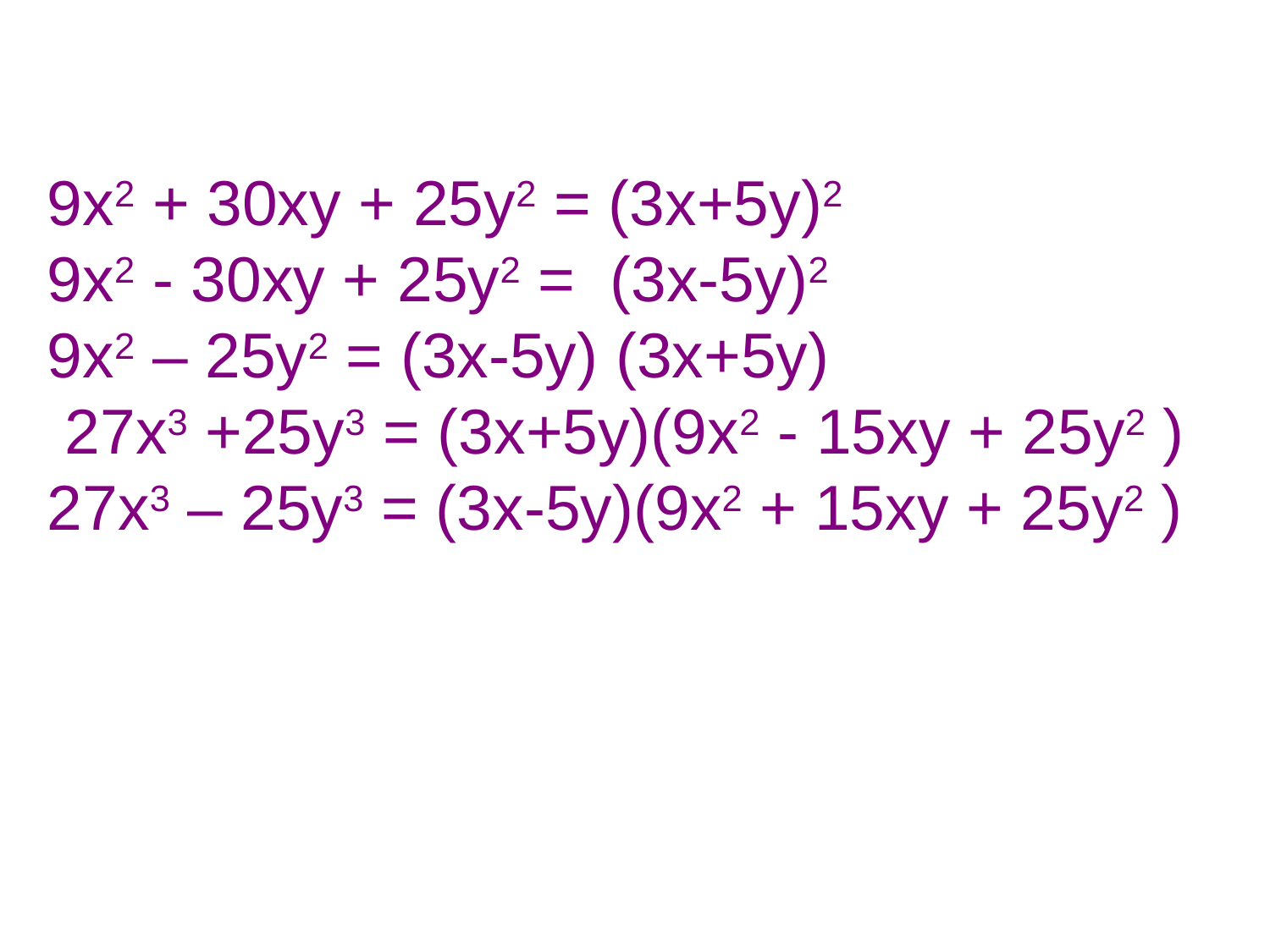

9х2 + 30ху + 25у2 = (3х+5у)2
9х2 - 30ху + 25у2 =  (3х-5у)2
9х2 – 25у2 = (3х-5у) (3х+5у)
 27х3 +25у3 = (3х+5у)(9х2 - 15ху + 25у2 )
27х3 – 25у3 = (3х-5у)(9х2 + 15ху + 25у2 )